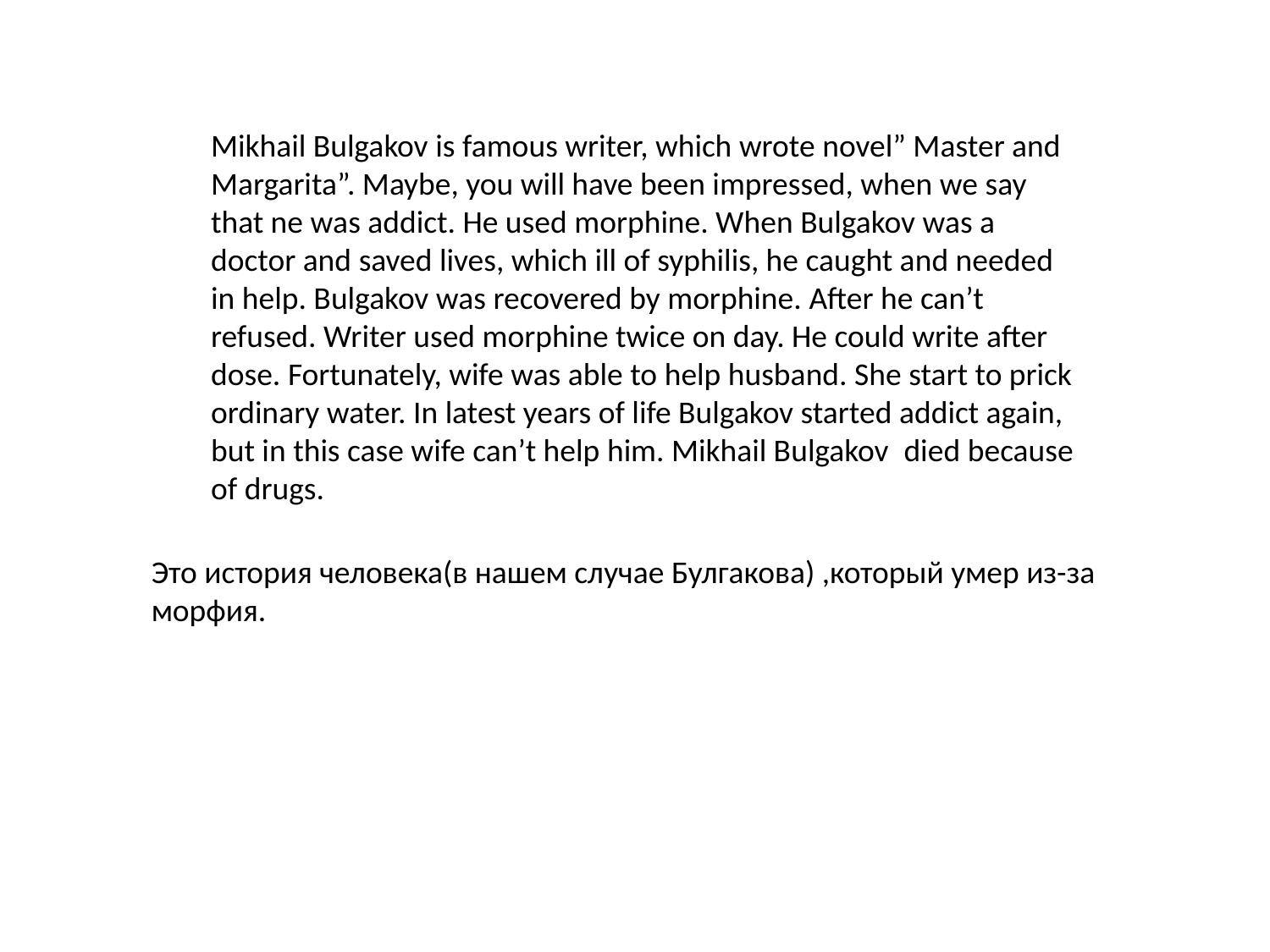

#
Mikhail Bulgakov is famous writer, which wrote novel” Master and Margarita”. Maybe, you will have been impressed, when we say that ne was addict. He used morphine. When Bulgakov was a doctor and saved lives, which ill of syphilis, he caught and needed in help. Bulgakov was recovered by morphine. After he can’t refused. Writer used morphine twice on day. He could write after dose. Fortunately, wife was able to help husband. She start to prick ordinary water. In latest years of life Bulgakov started addict again, but in this case wife can’t help him. Mikhail Bulgakov  died because of drugs.
Это история человека(в нашем случае Булгакова) ,который умер из-за морфия.